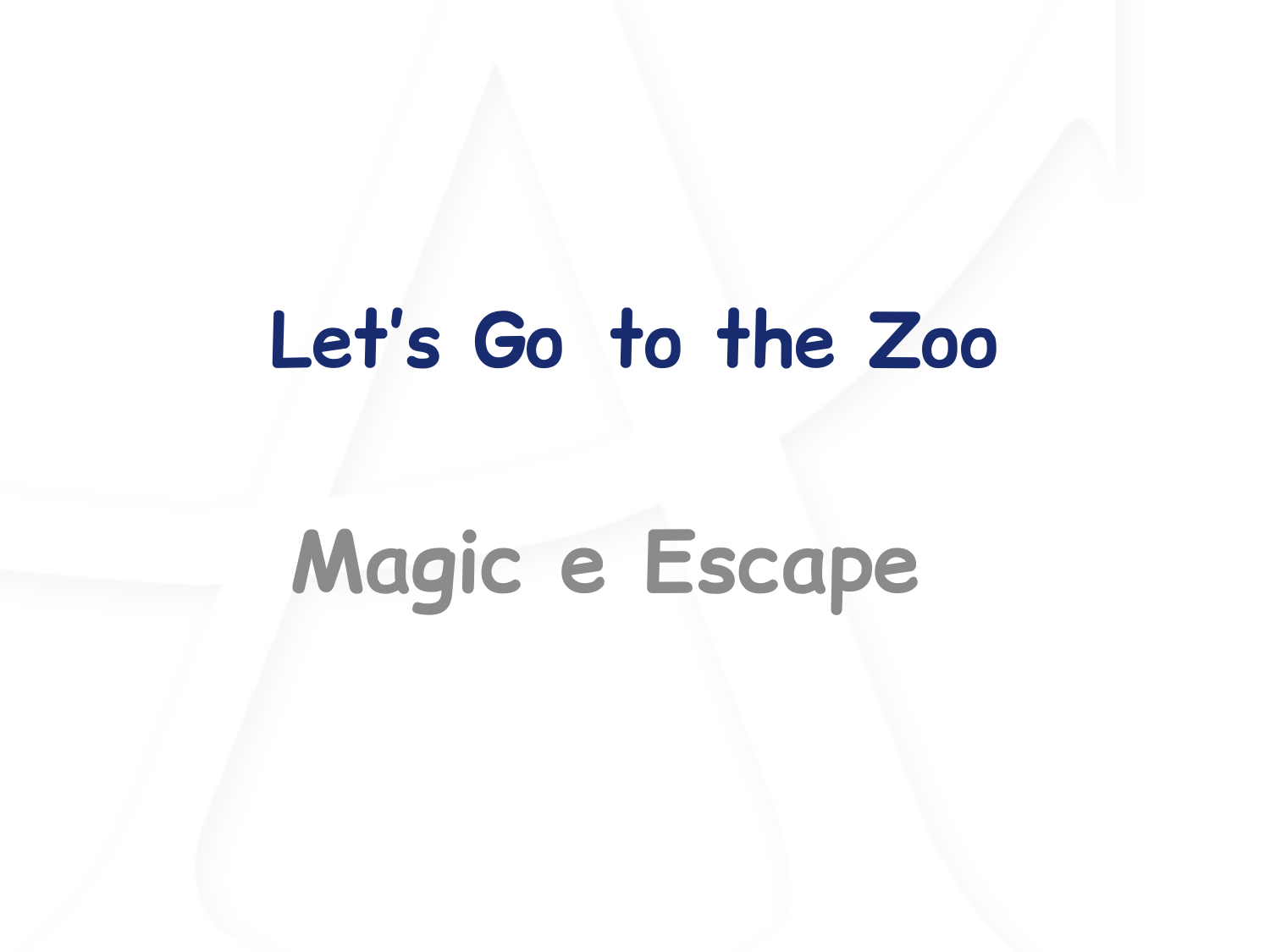

# Let’s Go  to the Zoo
Magic e Escape